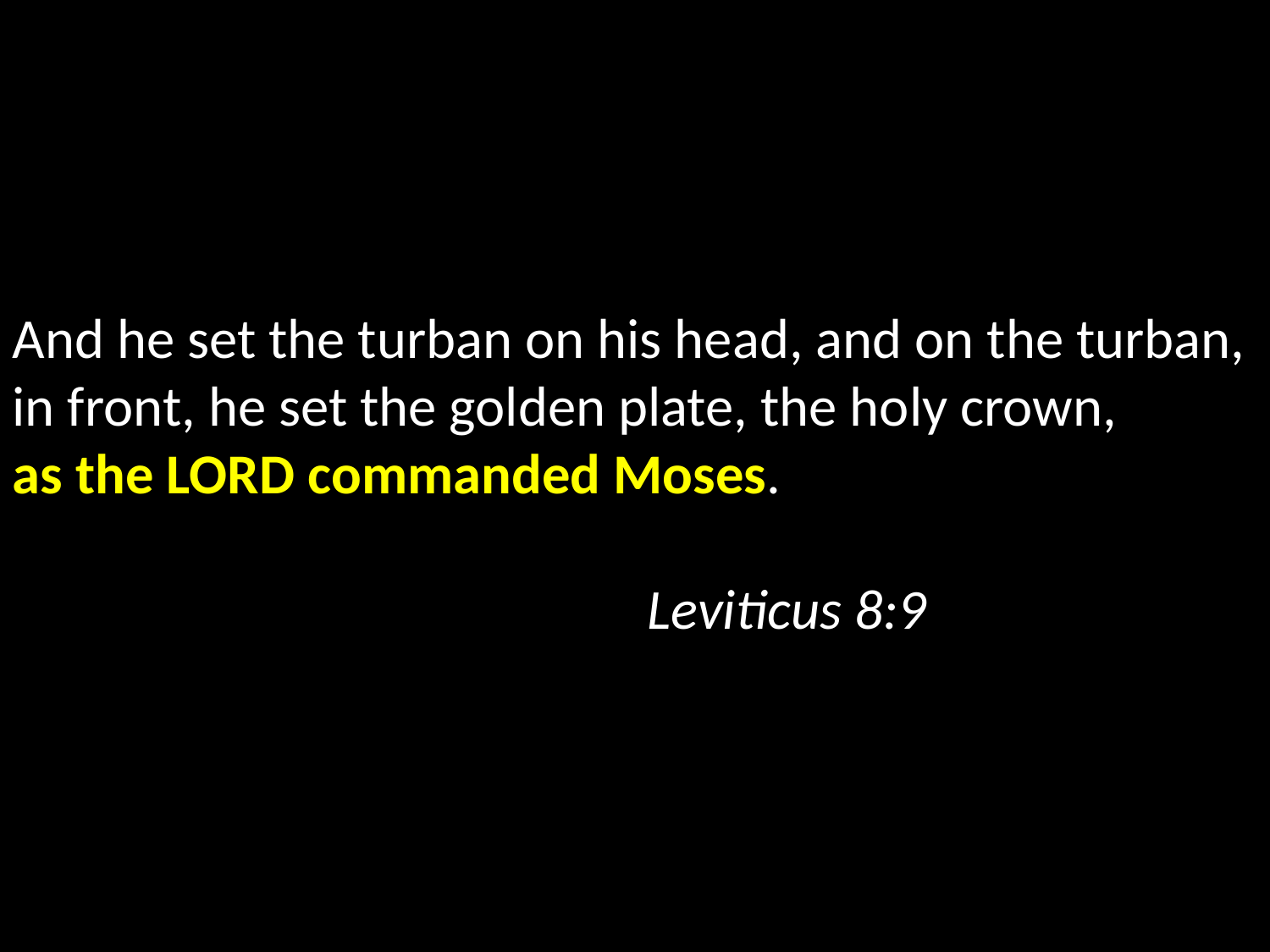

And he set the turban on his head, and on the turban, in front, he set the golden plate, the holy crown,           as the Lord commanded Moses.
														Leviticus 8:9